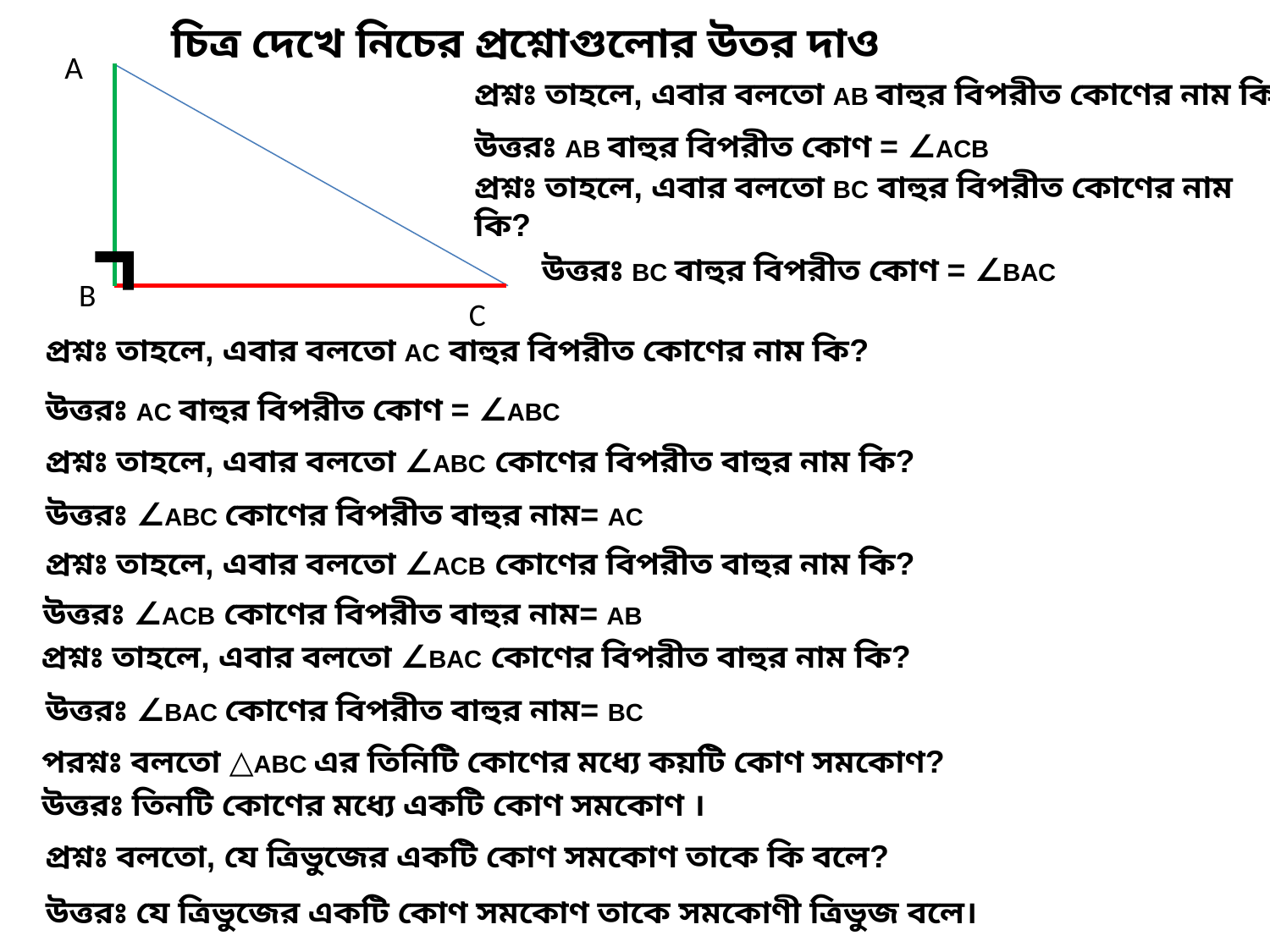

চিত্র দেখে নিচের প্রশ্নোগুলোর উতর দাও
A
⌝
C
B
প্রশ্নঃ তাহলে, এবার বলতো AB বাহুর বিপরীত কোণের নাম কি?
উত্তরঃ AB বাহুর বিপরীত কোণ = ∠ACB
প্রশ্নঃ তাহলে, এবার বলতো BC বাহুর বিপরীত কোণের নাম কি?
উত্তরঃ BC বাহুর বিপরীত কোণ = ∠BAC
প্রশ্নঃ তাহলে, এবার বলতো AC বাহুর বিপরীত কোণের নাম কি?
উত্তরঃ AC বাহুর বিপরীত কোণ = ∠ABC
প্রশ্নঃ তাহলে, এবার বলতো ∠ABC কোণের বিপরীত বাহুর নাম কি?
উত্তরঃ ∠ABC কোণের বিপরীত বাহুর নাম= AC
প্রশ্নঃ তাহলে, এবার বলতো ∠ACB কোণের বিপরীত বাহুর নাম কি?
উত্তরঃ ∠ACB কোণের বিপরীত বাহুর নাম= AB
প্রশ্নঃ তাহলে, এবার বলতো ∠BAC কোণের বিপরীত বাহুর নাম কি?
উত্তরঃ ∠BAC কোণের বিপরীত বাহুর নাম= BC
পরশ্নঃ বলতো △ABC এর তিনিটি কোণের মধ্যে কয়টি কোণ সমকোণ?
উত্তরঃ তিনটি কোণের মধ্যে একটি কোণ সমকোণ ।
প্রশ্নঃ বলতো, যে ত্রিভুজের একটি কোণ সমকোণ তাকে কি বলে?
উত্তরঃ যে ত্রিভুজের একটি কোণ সমকোণ তাকে সমকোণী ত্রিভুজ বলে।